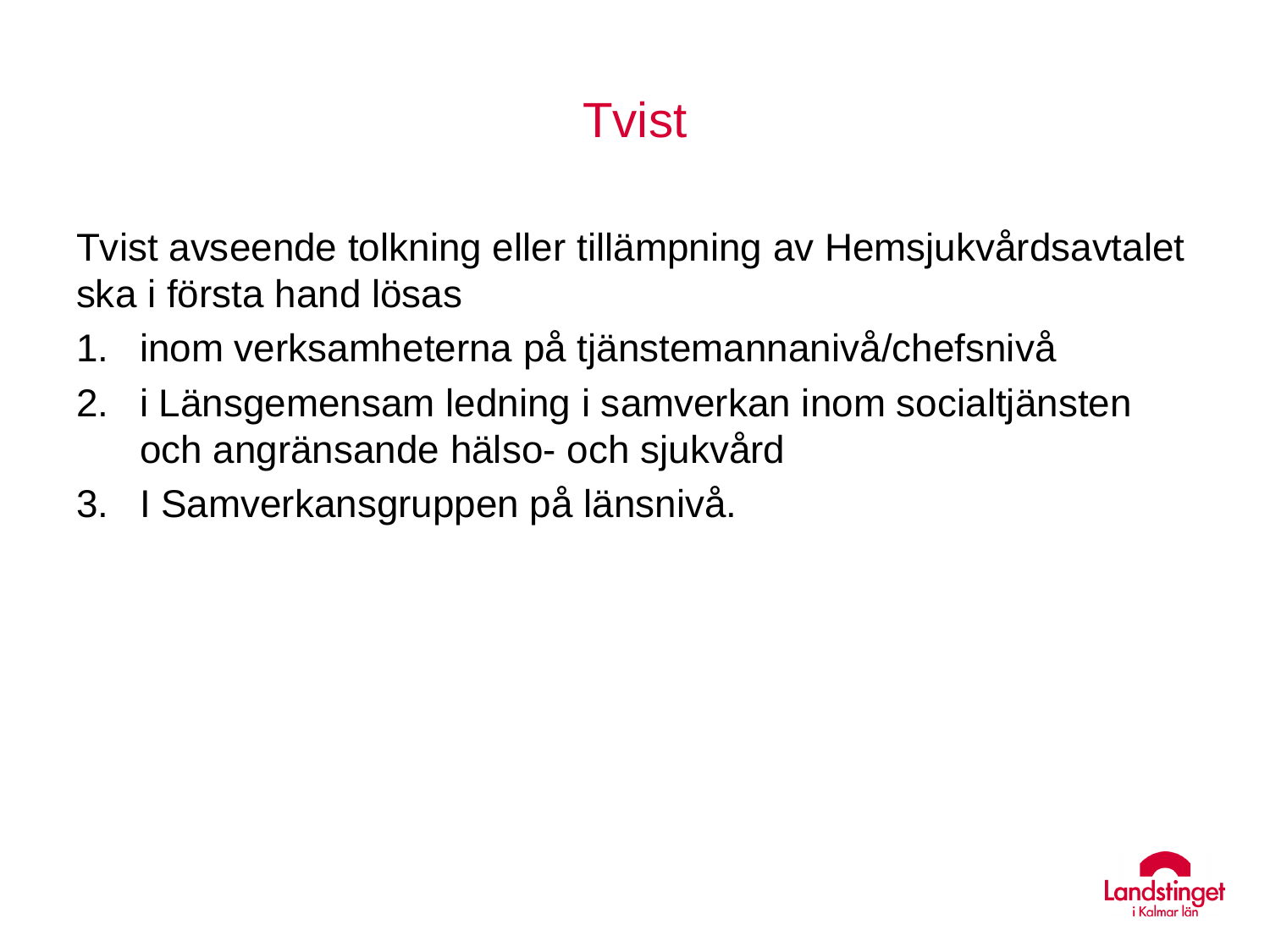

# Tvist
Tvist avseende tolkning eller tillämpning av Hemsjukvårdsavtalet ska i första hand lösas
inom verksamheterna på tjänstemannanivå/chefsnivå
i Länsgemensam ledning i samverkan inom socialtjänsten och angränsande hälso- och sjukvård
I Samverkansgruppen på länsnivå.